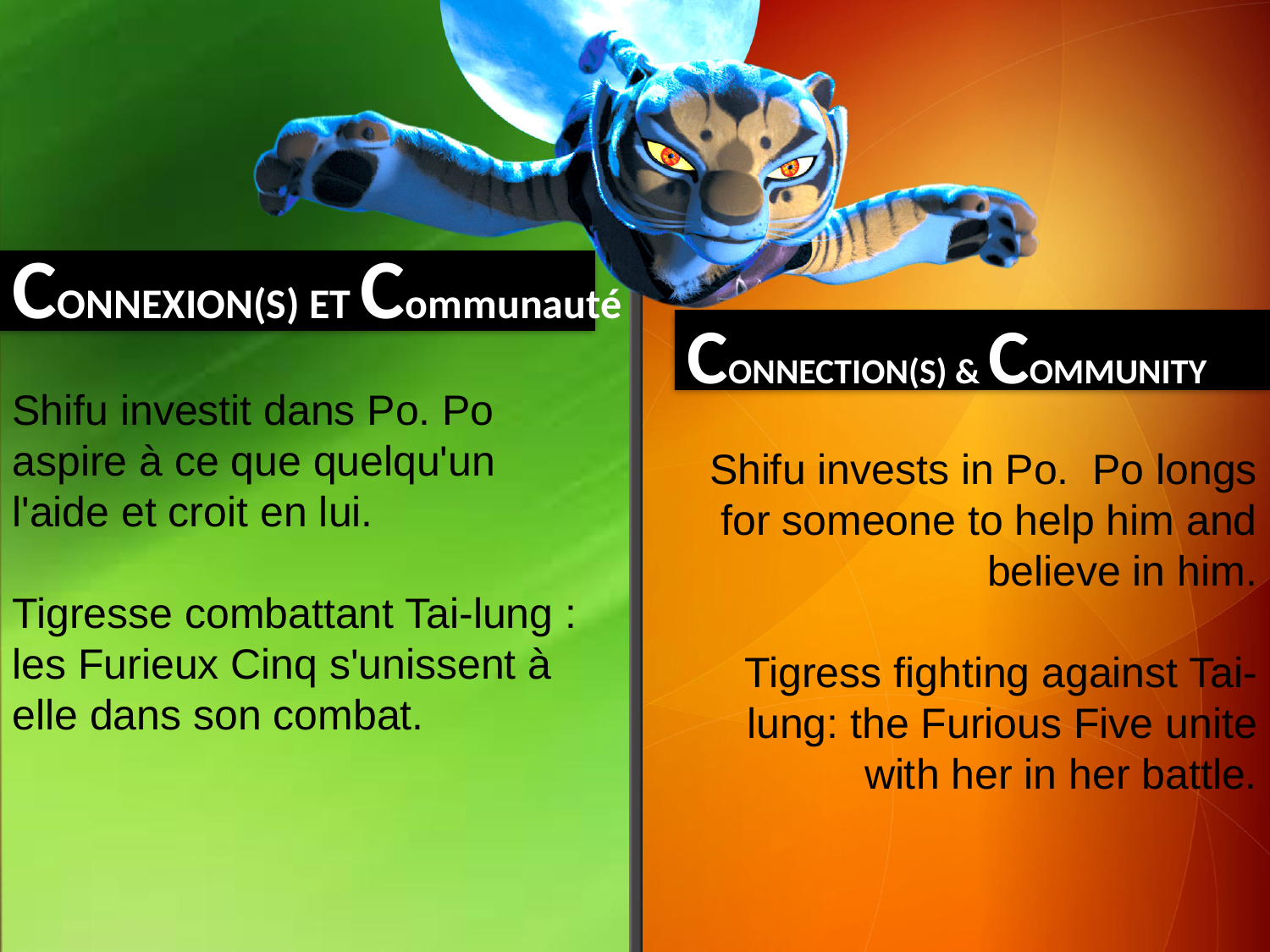

CONNEXION(S) ET Communauté

CONNECTION(S) & COMMUNITY

Shifu investit dans Po. Po aspire à ce que quelqu'un l'aide et croit en lui.

Tigresse combattant Tai-lung : les Furieux Cinq s'unissent à elle dans son combat.
Shifu invests in Po.  Po longs for someone to help him and believe in him.

Tigress fighting against Tai-lung: the Furious Five unite with her in her battle.